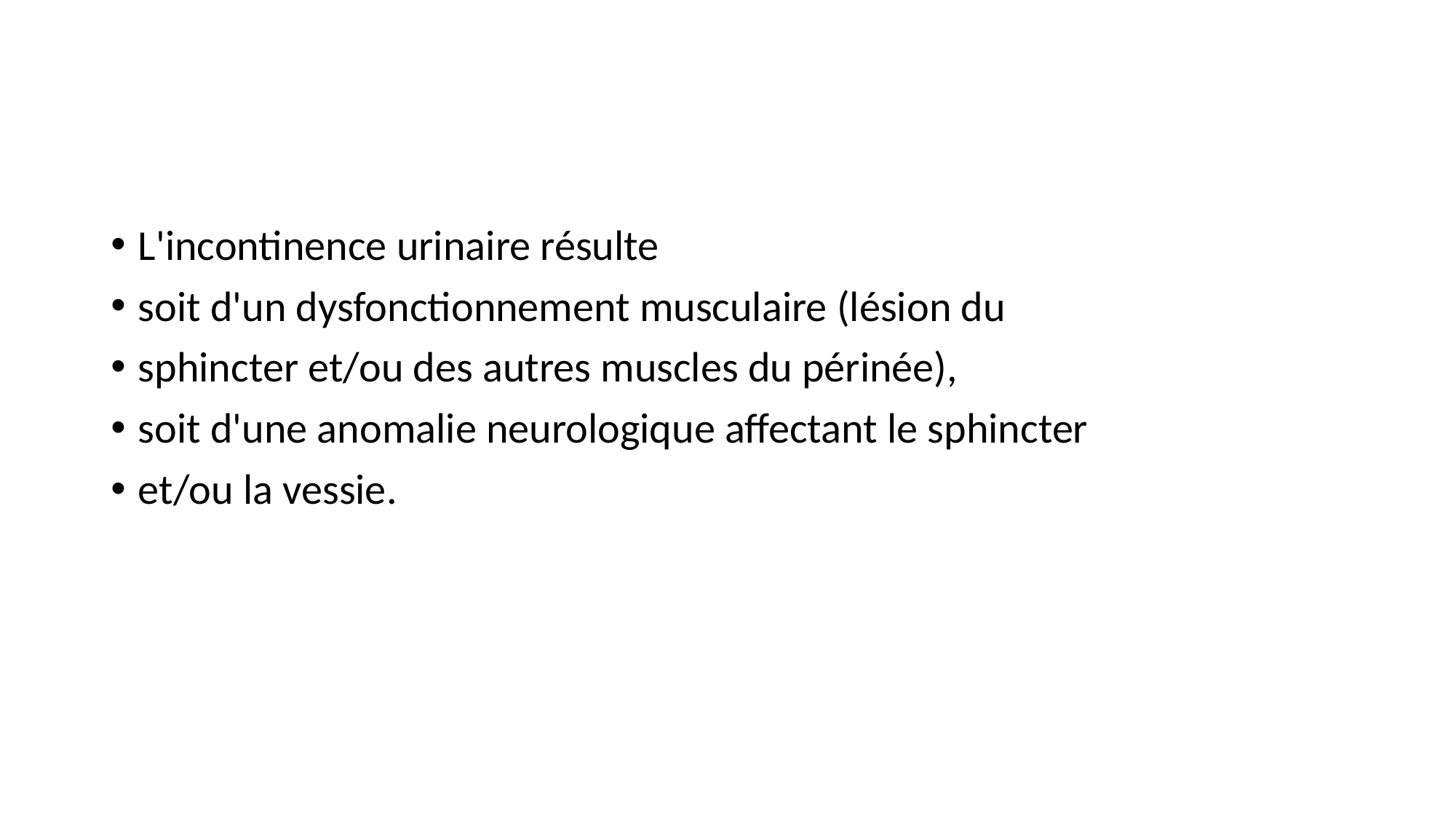

#
L'incontinence urinaire résulte
soit d'un dysfonctionnement musculaire (lésion du
sphincter et/ou des autres muscles du périnée),
soit d'une anomalie neurologique affectant le sphincter
et/ou la vessie.